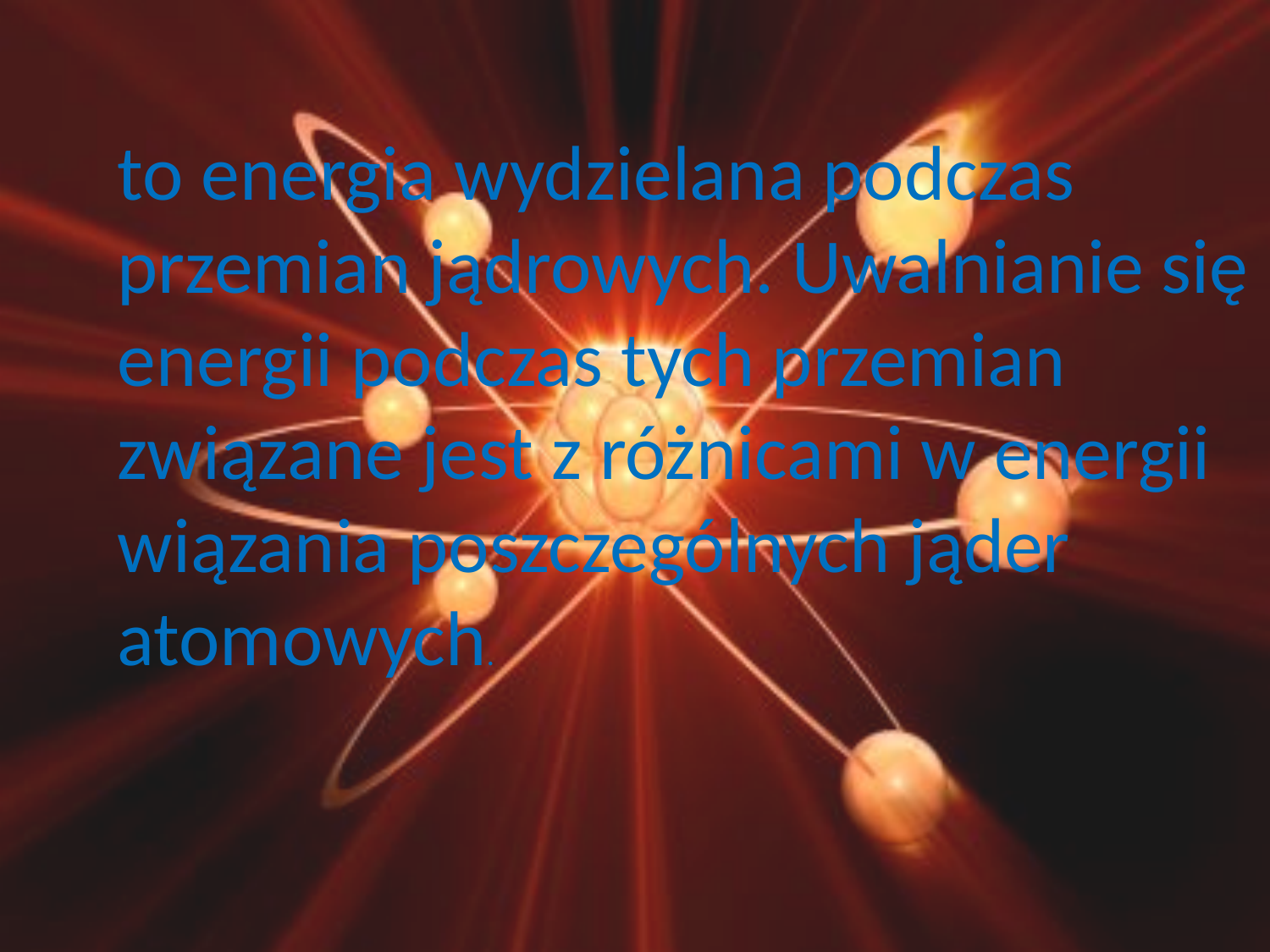

to energia wydzielana podczas przemian jądrowych. Uwalnianie się energii podczas tych przemian związane jest z różnicami w energii wiązania poszczególnych jąder atomowych.